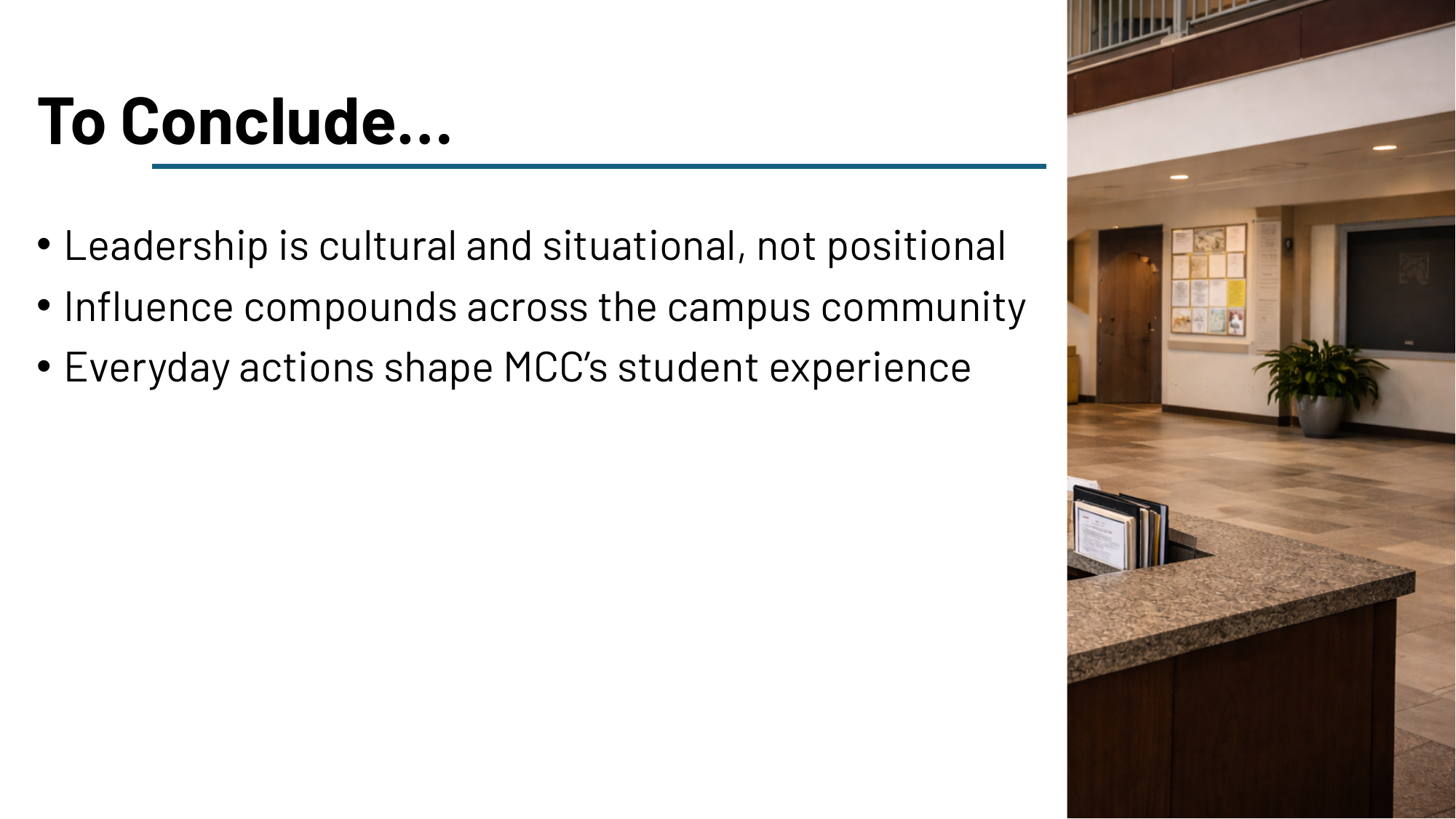

# To Conclude…
Leadership is cultural and situational, not positional
Influence compounds across the campus community
Everyday actions shape MCC’s student experience